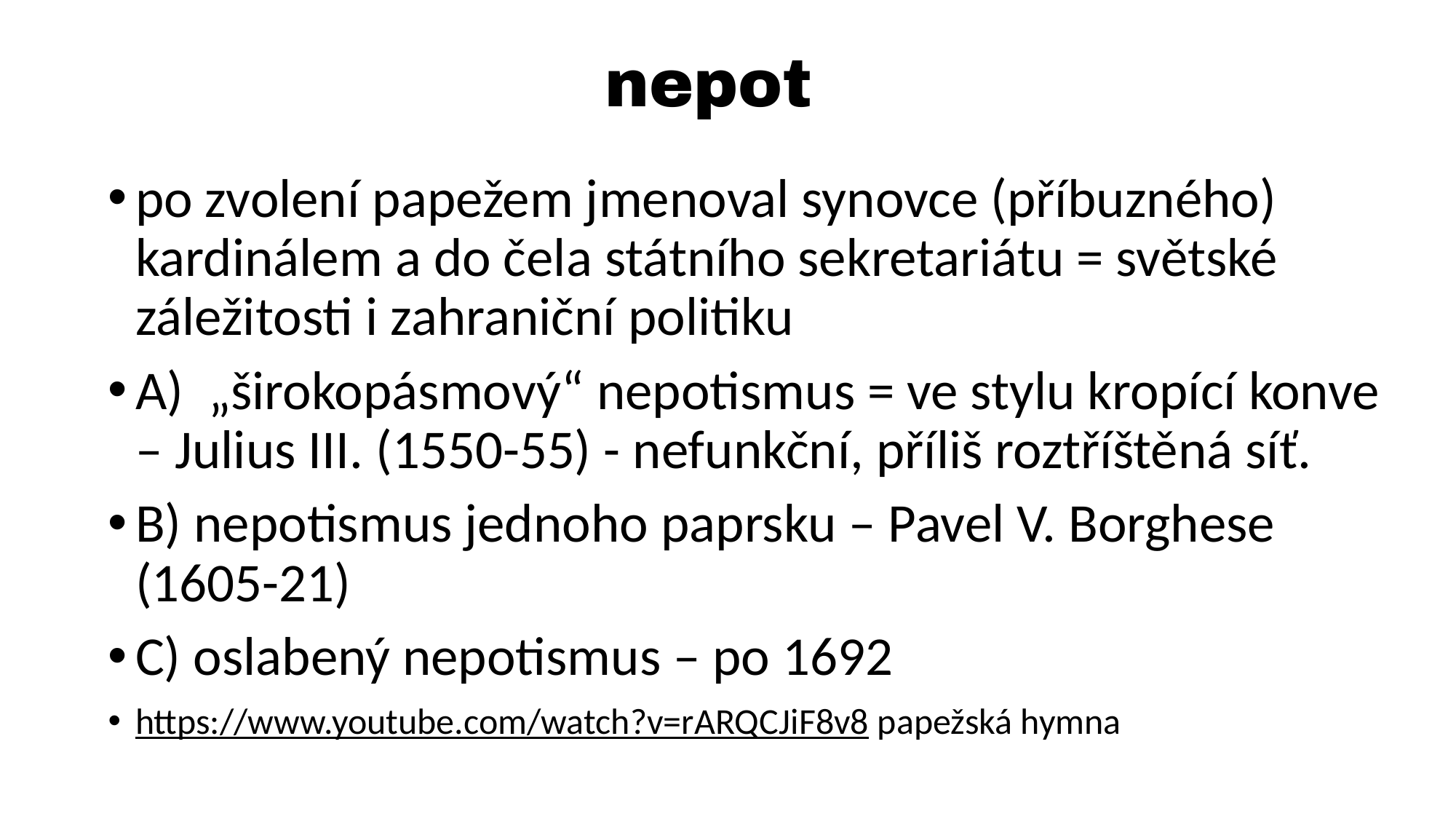

# nepot
po zvolení papežem jmenoval synovce (příbuzného) kardinálem a do čela státního sekretariátu = světské záležitosti i zahraniční politiku
A)  „širokopásmový“ nepotismus = ve stylu kropící konve – Julius III. (1550-55) - nefunkční, příliš roztříštěná síť.
B) nepotismus jednoho paprsku – Pavel V. Borghese (1605-21)
C) oslabený nepotismus – po 1692
https://www.youtube.com/watch?v=rARQCJiF8v8 papežská hymna